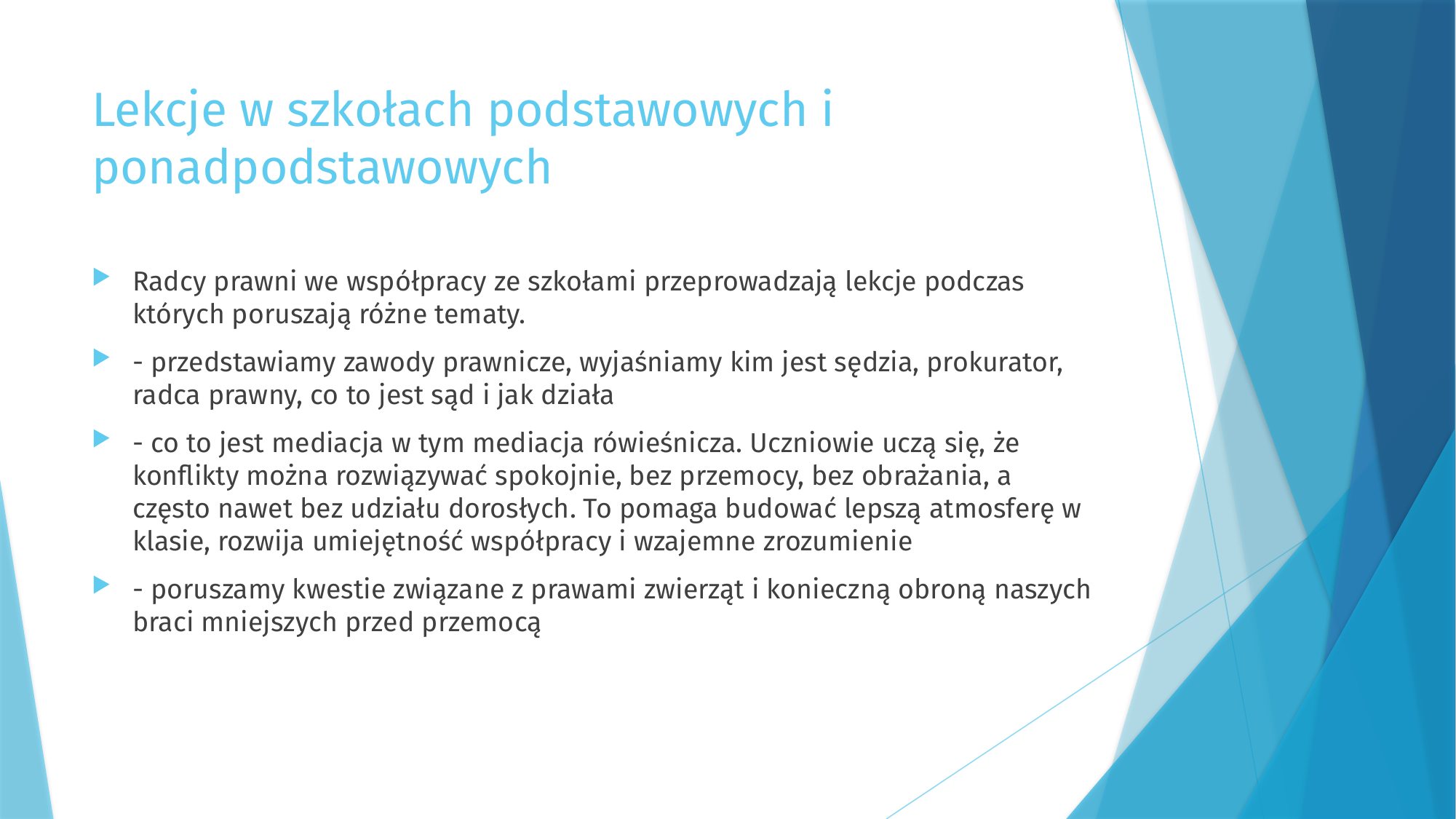

# Lekcje w szkołach podstawowych i ponadpodstawowych
Radcy prawni we współpracy ze szkołami przeprowadzają lekcje podczas których poruszają różne tematy.
- przedstawiamy zawody prawnicze, wyjaśniamy kim jest sędzia, prokurator, radca prawny, co to jest sąd i jak działa
- co to jest mediacja w tym mediacja rówieśnicza. Uczniowie uczą się, że konflikty można rozwiązywać spokojnie, bez przemocy, bez obrażania, a często nawet bez udziału dorosłych. To pomaga budować lepszą atmosferę w klasie, rozwija umiejętność współpracy i wzajemne zrozumienie
- poruszamy kwestie związane z prawami zwierząt i konieczną obroną naszych braci mniejszych przed przemocą